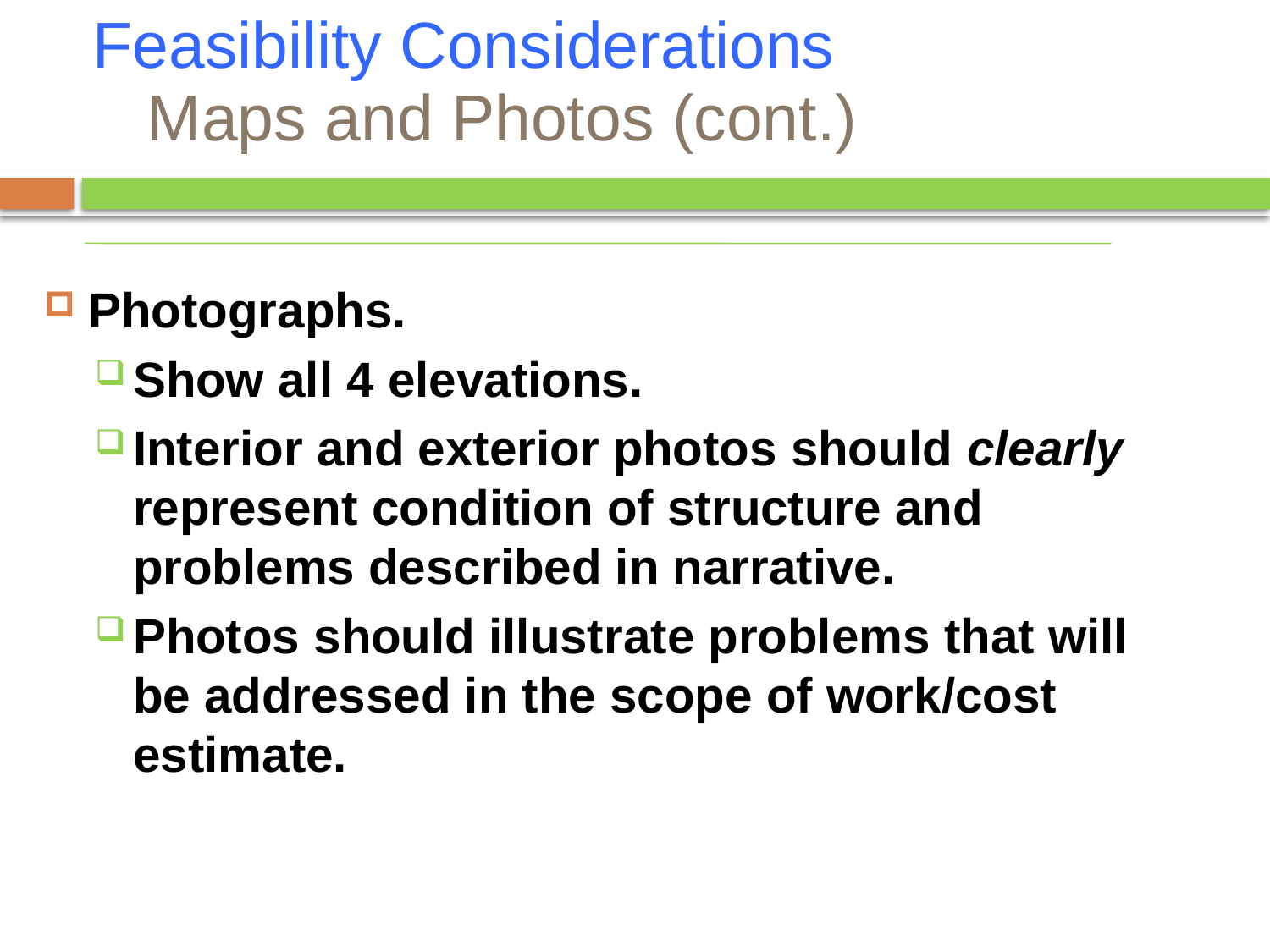

# Feasibility Considerations Maps and Photos (cont.)

Photographs.
Show all 4 elevations.
Interior and exterior photos should clearly represent condition of structure and problems described in narrative.
Photos should illustrate problems that will be addressed in the scope of work/cost estimate.